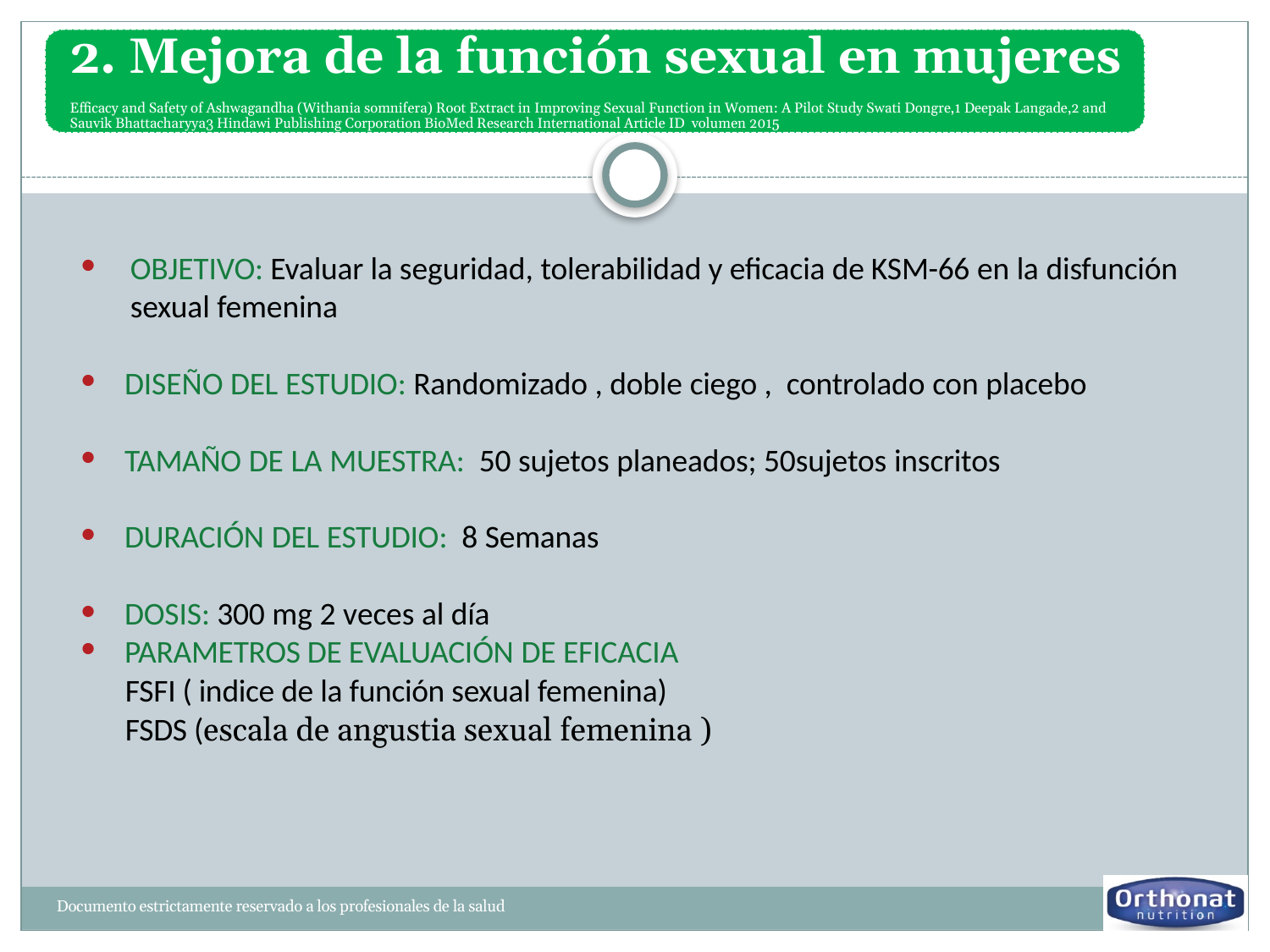

2. Mejora de la función sexual en mujeres
Efficacy and Safety of Ashwagandha (Withania somnifera) Root Extract in Improving Sexual Function in Women: A Pilot Study Swati Dongre,1 Deepak Langade,2 and Sauvik Bhattacharyya3 Hindawi Publishing Corporation BioMed Research International Article ID  volumen 2015
OBJETIVO: Evaluar la seguridad, tolerabilidad y eficacia de KSM-66 en la disfunción sexual femenina

DISEÑO DEL ESTUDIO: Randomizado , doble ciego ,  controlado con placebo

TAMAÑO DE LA MUESTRA:  50 sujetos planeados; 50sujetos inscritos

DURACIÓN DEL ESTUDIO:  8 Semanas

DOSIS: 300 mg 2 veces al día
PARAMETROS DE EVALUACIÓN DE EFICACIA
FSFI ( indice de la función sexual femenina)
FSDS (escala de angustia sexual femenina )

Documento estrictamente reservado a los profesionales de la salud